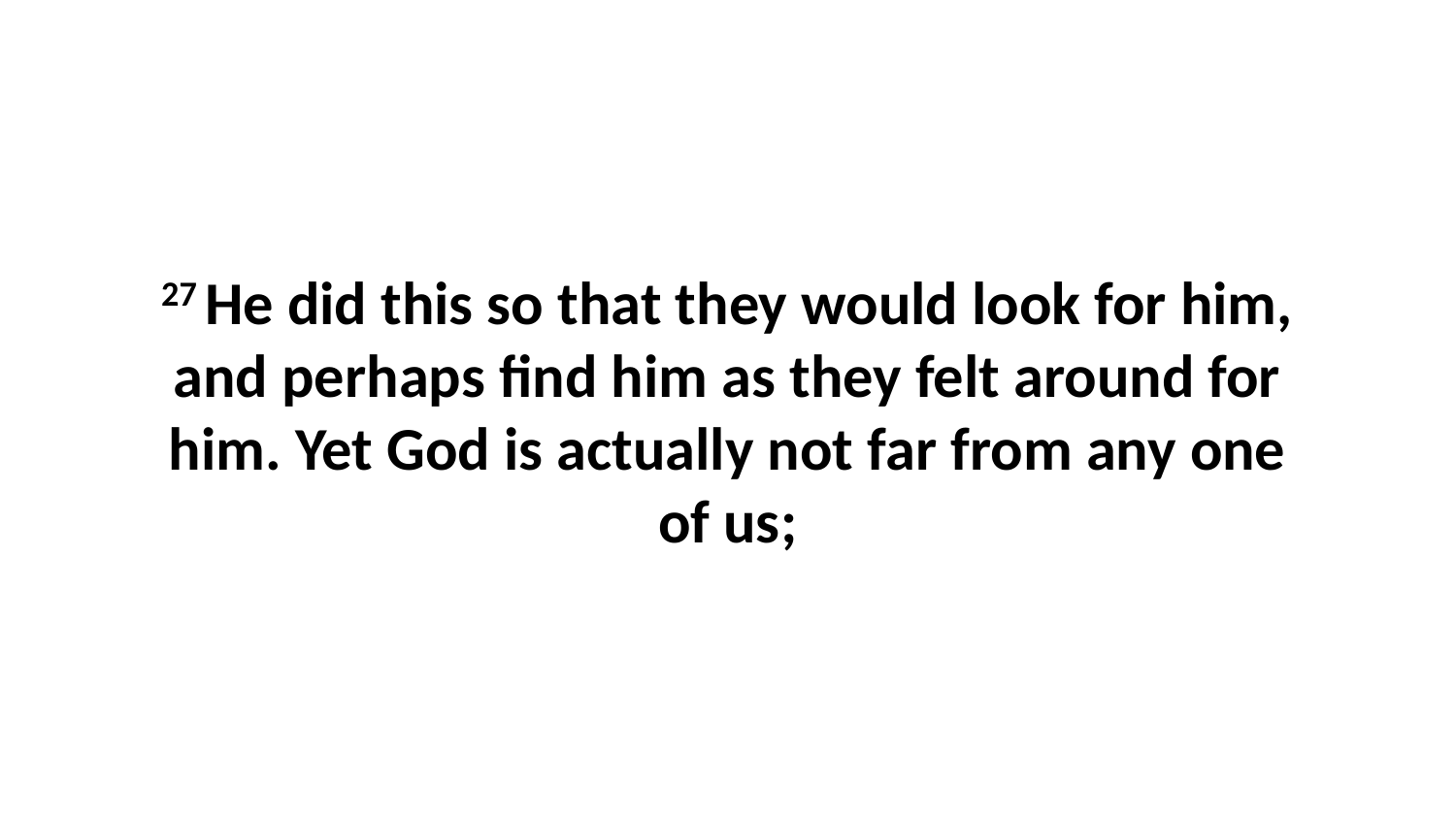

27 He did this so that they would look for him, and perhaps find him as they felt around for him. Yet God is actually not far from any one of us;